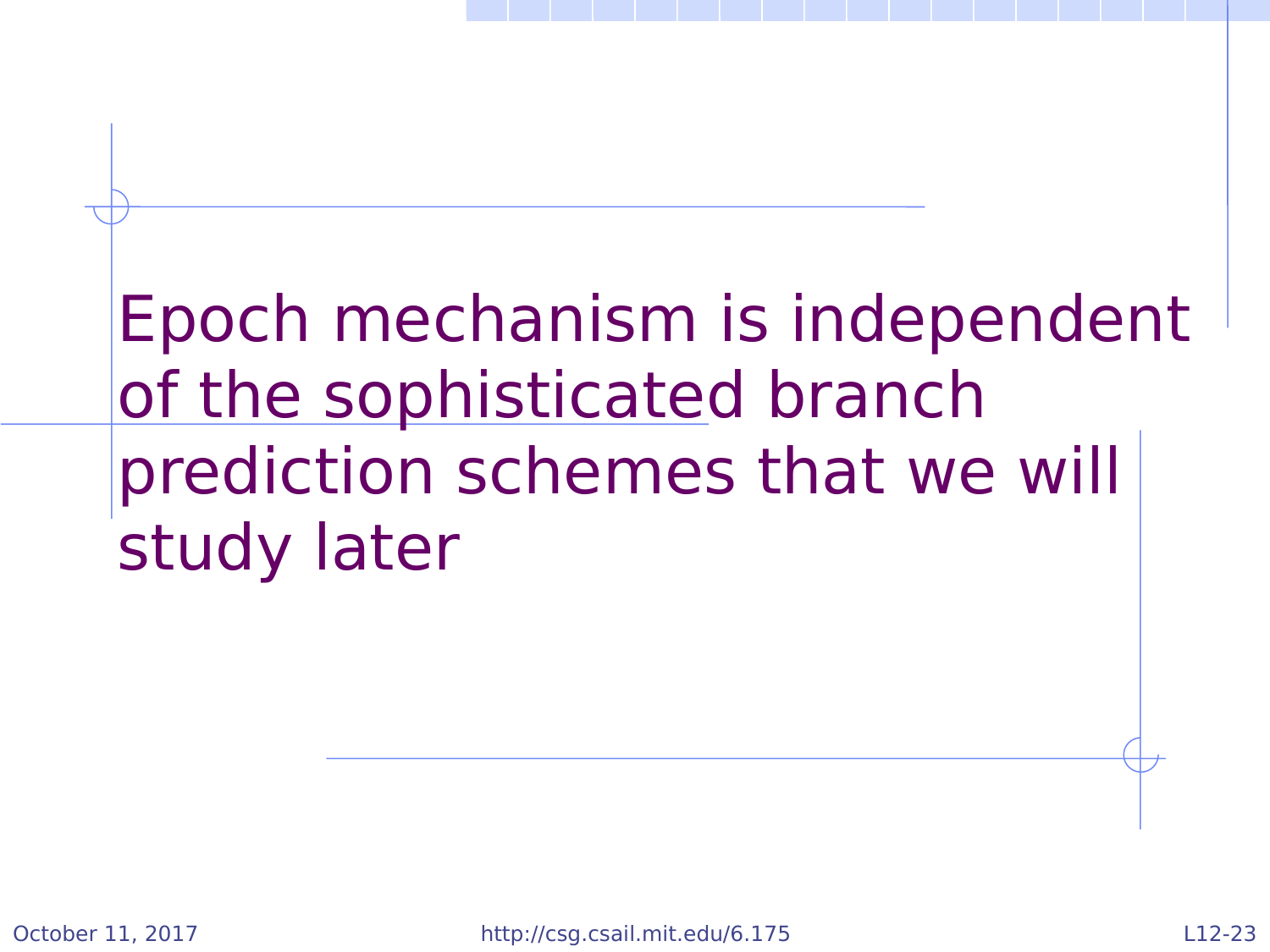

# Epoch mechanism is independent of the sophisticated branch prediction schemes that we will study later
October 11, 2017
http://csg.csail.mit.edu/6.175
L12-23